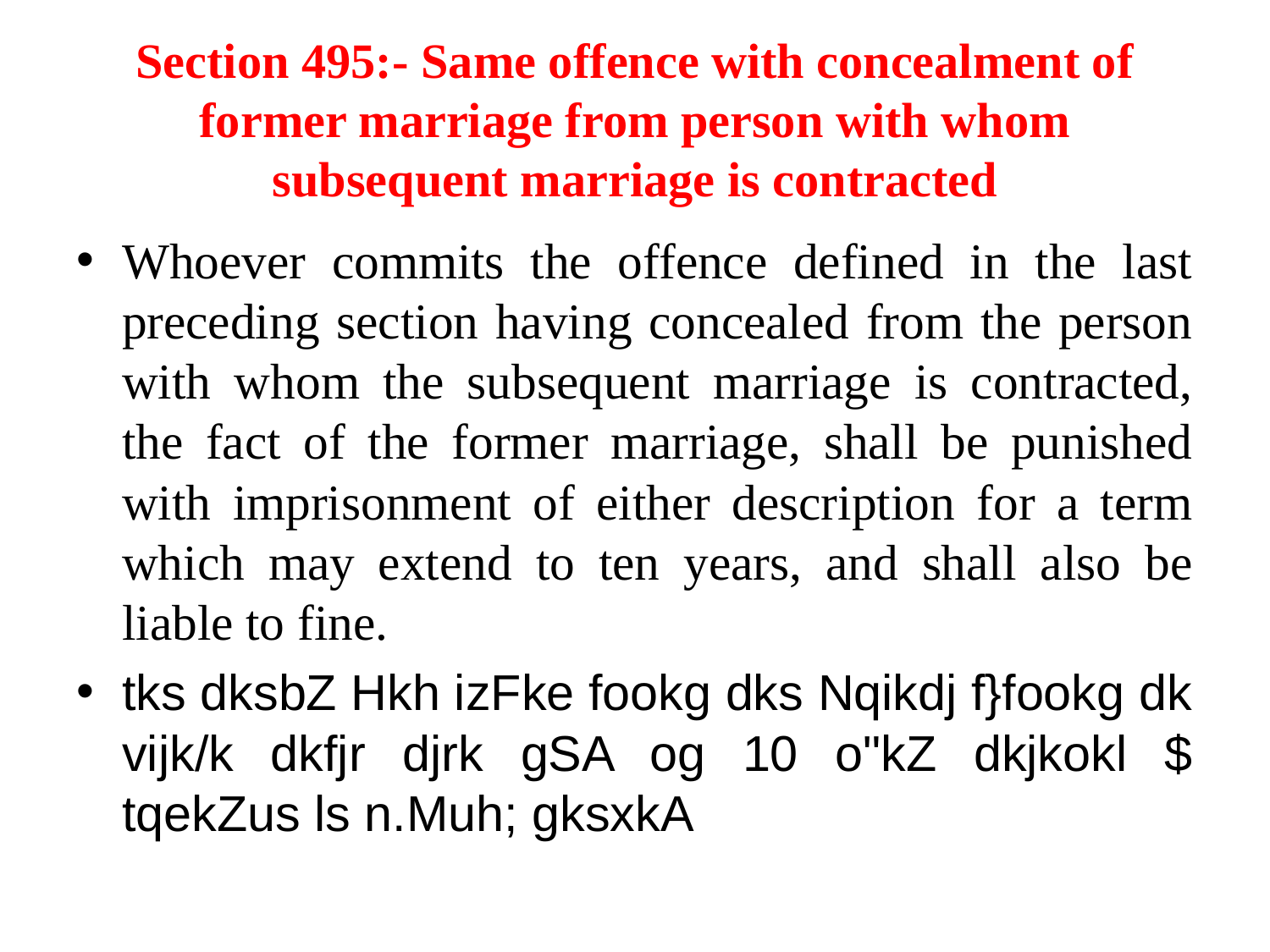

# Section 495:- Same offence with concealment of former marriage from person with whom subsequent marriage is contracted
Whoever commits the offence defined in the last preceding section having concealed from the person with whom the subsequent marriage is contracted, the fact of the former marriage, shall be punished with imprisonment of either description for a term which may extend to ten years, and shall also be liable to fine.
tks dksbZ Hkh izFke fookg dks Nqikdj f}fookg dk vijk/k dkfjr djrk gSA og 10 o"kZ dkjkokl $ tqekZus ls n.Muh; gksxkA